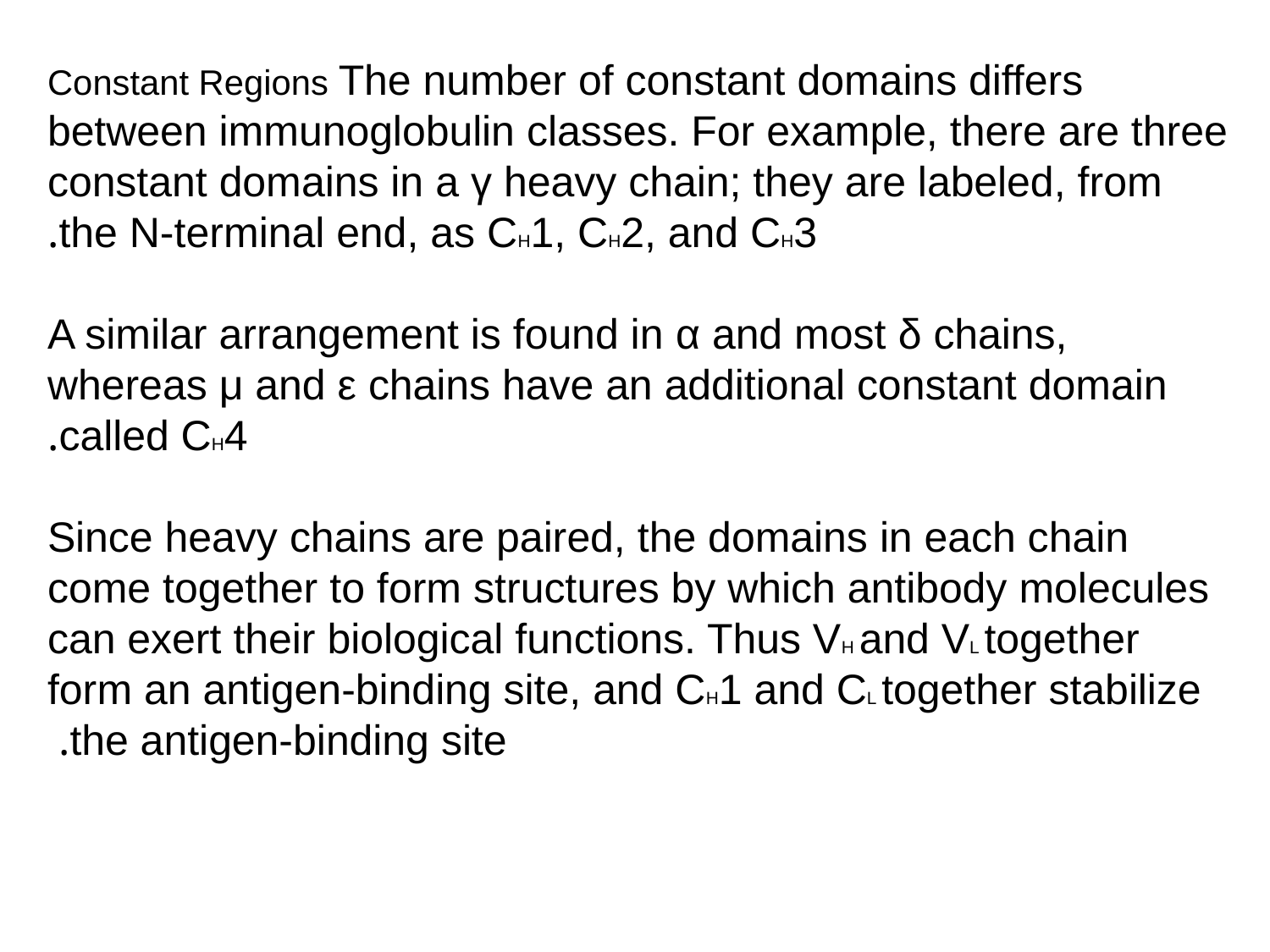

Constant Regions The number of constant domains differs
between immunoglobulin classes. For example, there are three
constant domains in a γ heavy chain; they are labeled, from
the N-terminal end, as CH1, CH2, and CH3.

 A similar arrangement is found in α and most δ chains, whereas μ and ε chains have an additional constant domain called CH4.

Since heavy chains are paired, the domains in each chain
come together to form structures by which antibody molecules
can exert their biological functions. Thus VH and VL together
form an antigen-binding site, and CH1 and CL together stabilize
the antigen-binding site.